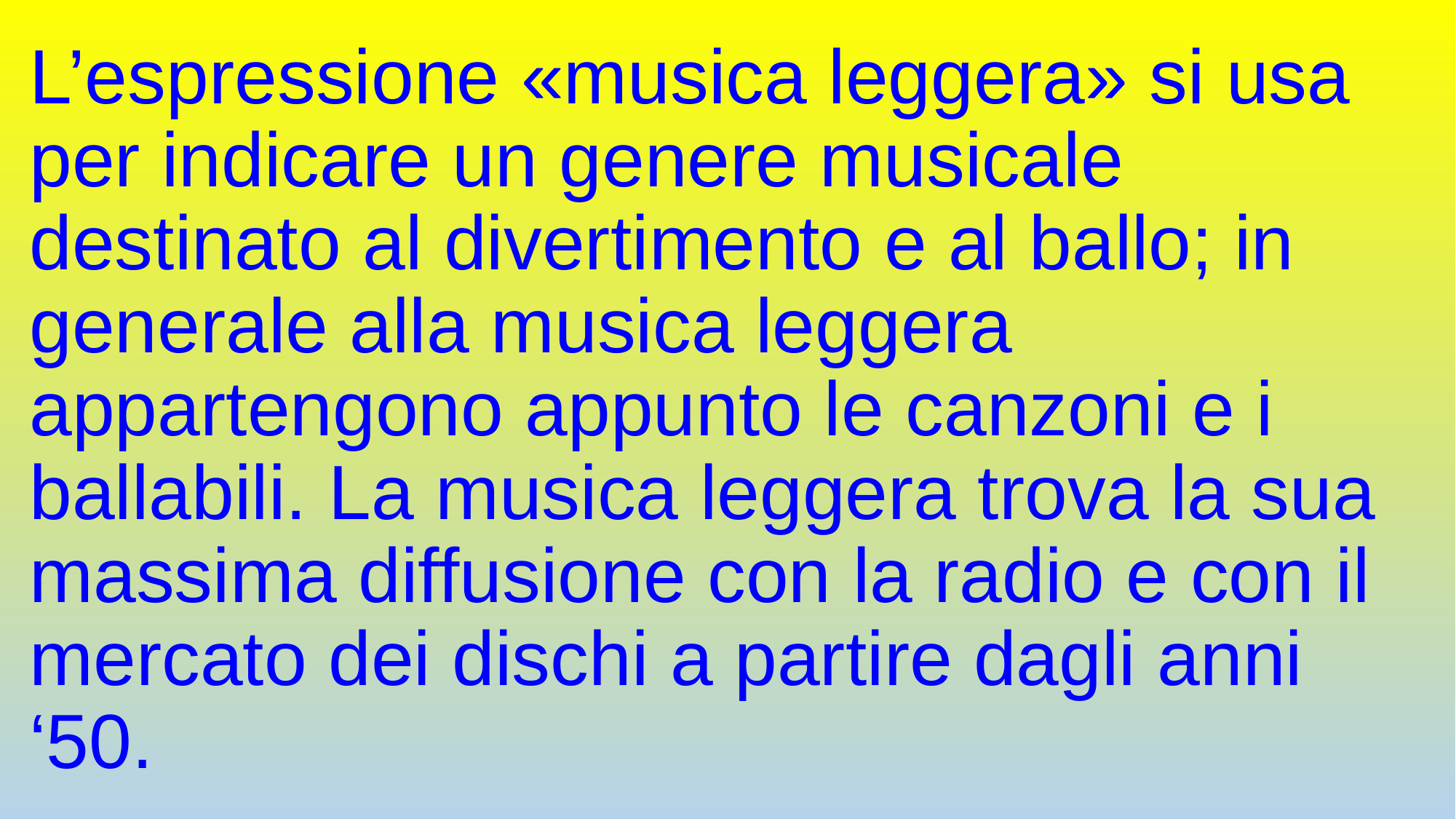

L’espressione «musica leggera» si usa per indicare un genere musicale destinato al divertimento e al ballo; in generale alla musica leggera appartengono appunto le canzoni e i ballabili. La musica leggera trova la sua massima diffusione con la radio e con il mercato dei dischi a partire dagli anni ‘50.